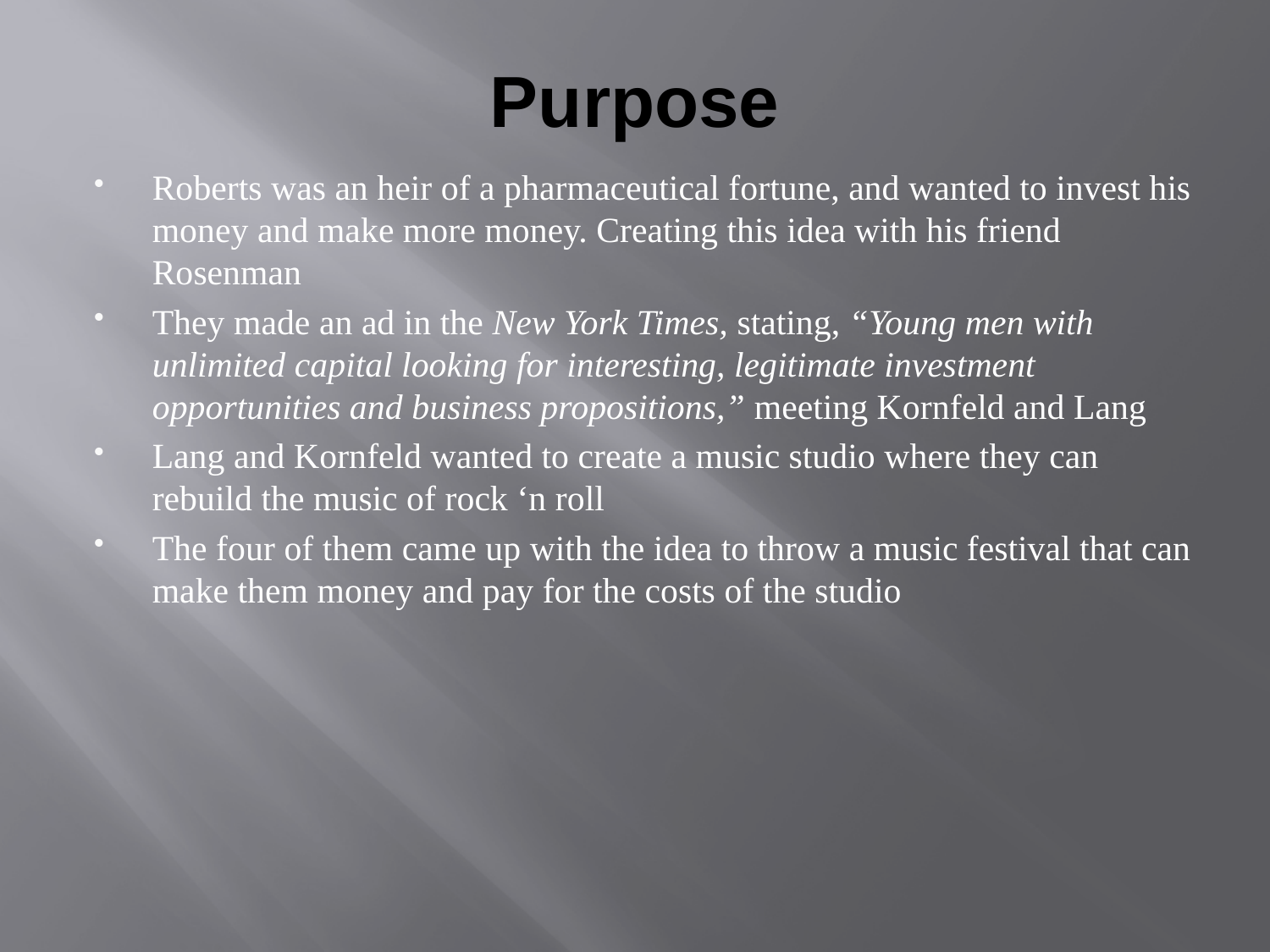

# Purpose
Roberts was an heir of a pharmaceutical fortune, and wanted to invest his money and make more money. Creating this idea with his friend Rosenman
They made an ad in the New York Times, stating, “Young men with unlimited capital looking for interesting, legitimate investment opportunities and business propositions,” meeting Kornfeld and Lang
Lang and Kornfeld wanted to create a music studio where they can rebuild the music of rock ‘n roll
The four of them came up with the idea to throw a music festival that can make them money and pay for the costs of the studio